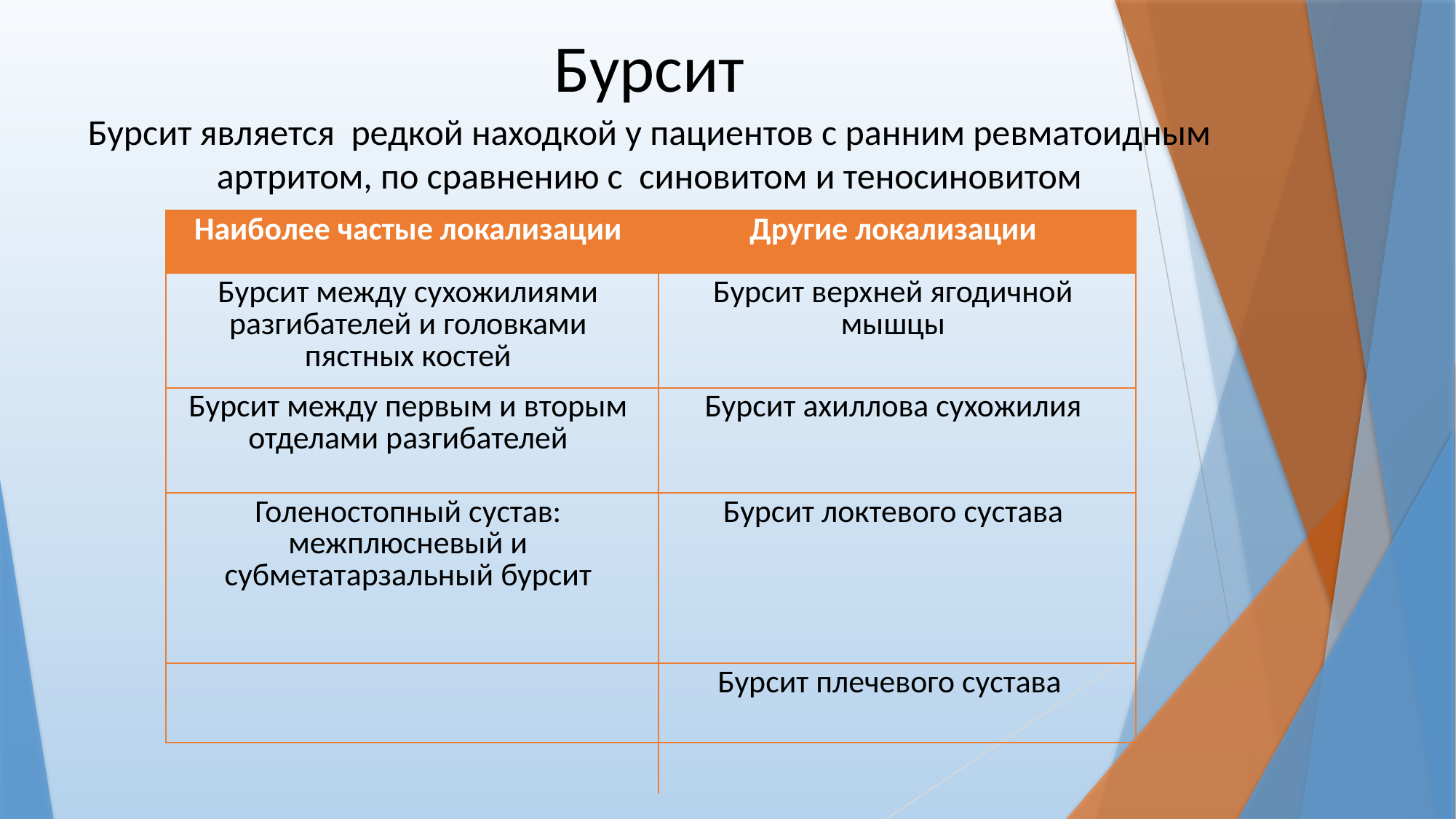

# Бурсит
Бурсит является  редкой находкой у пациентов с ранним ревматоидным артритом, по сравнению с  синовитом и теносиновитом

| Наиболее частые локализации | Другие локализации |
| --- | --- |
| Бурсит между сухожилиями разгибателей и головками пястных костей | Бурсит верхней ягодичной мышцы |
| Бурсит между первым и вторым отделами разгибателей | Бурсит ахиллова сухожилия |
| Голеностопный сустав: межплюсневый и субметатарзальный бурсит | Бурсит локтевого сустава |
|  | Бурсит плечевого сустава |